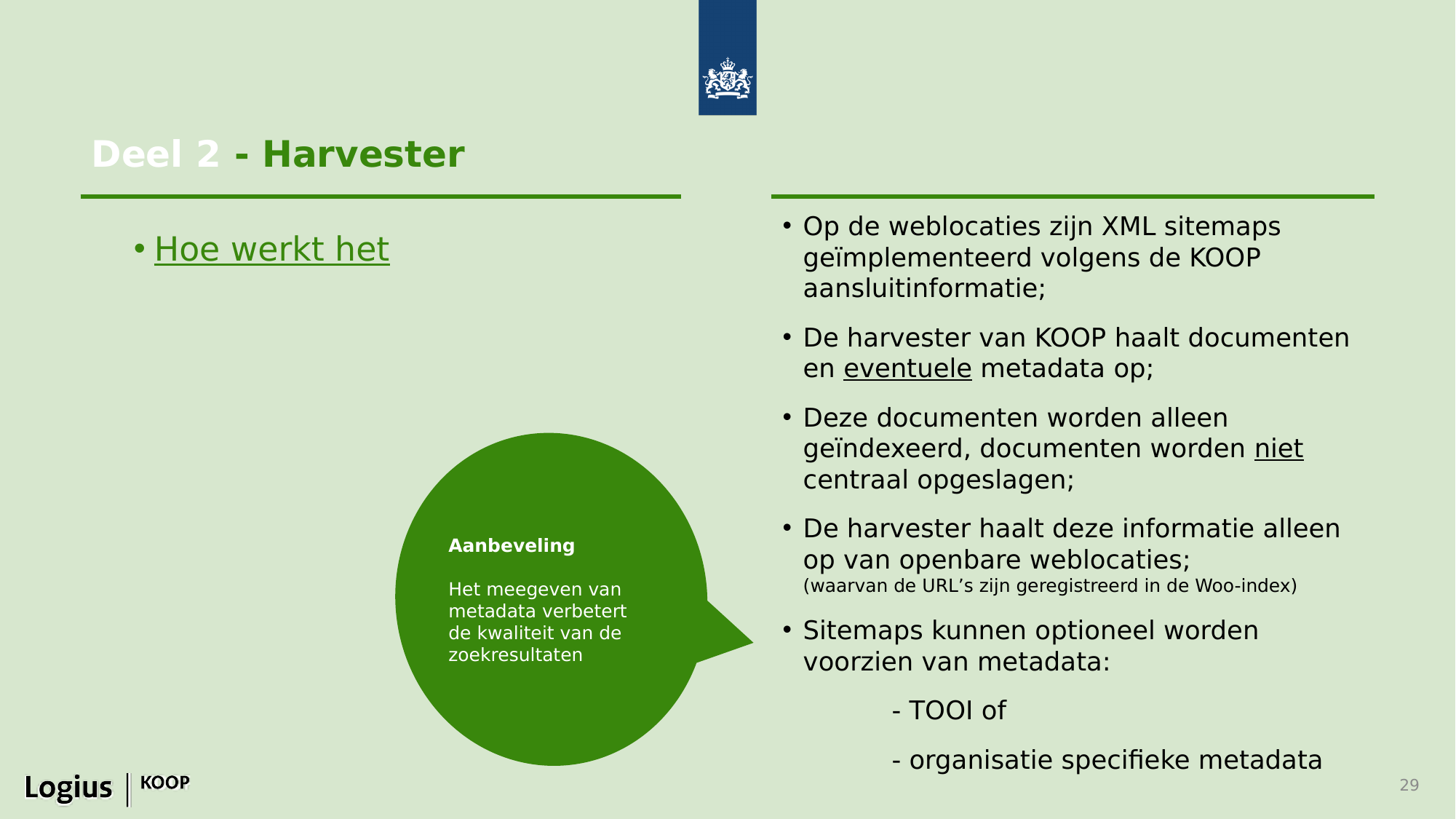

# Deel 2 - Harvester
Op de weblocaties zijn XML sitemaps  geïmplementeerd volgens de KOOP aansluitinformatie;
De harvester van KOOP haalt documenten en eventuele metadata op;
Deze documenten worden alleen geïndexeerd, documenten worden niet centraal opgeslagen;
De harvester haalt deze informatie alleen op van openbare weblocaties;
(waarvan de URL’s zijn geregistreerd in de Woo-index)
Sitemaps kunnen optioneel worden voorzien van metadata:
	- TOOI of
	- organisatie specifieke metadata

Hoe werkt het

Aanbeveling

Het meegeven van metadata verbetert de kwaliteit van de zoekresultaten

29